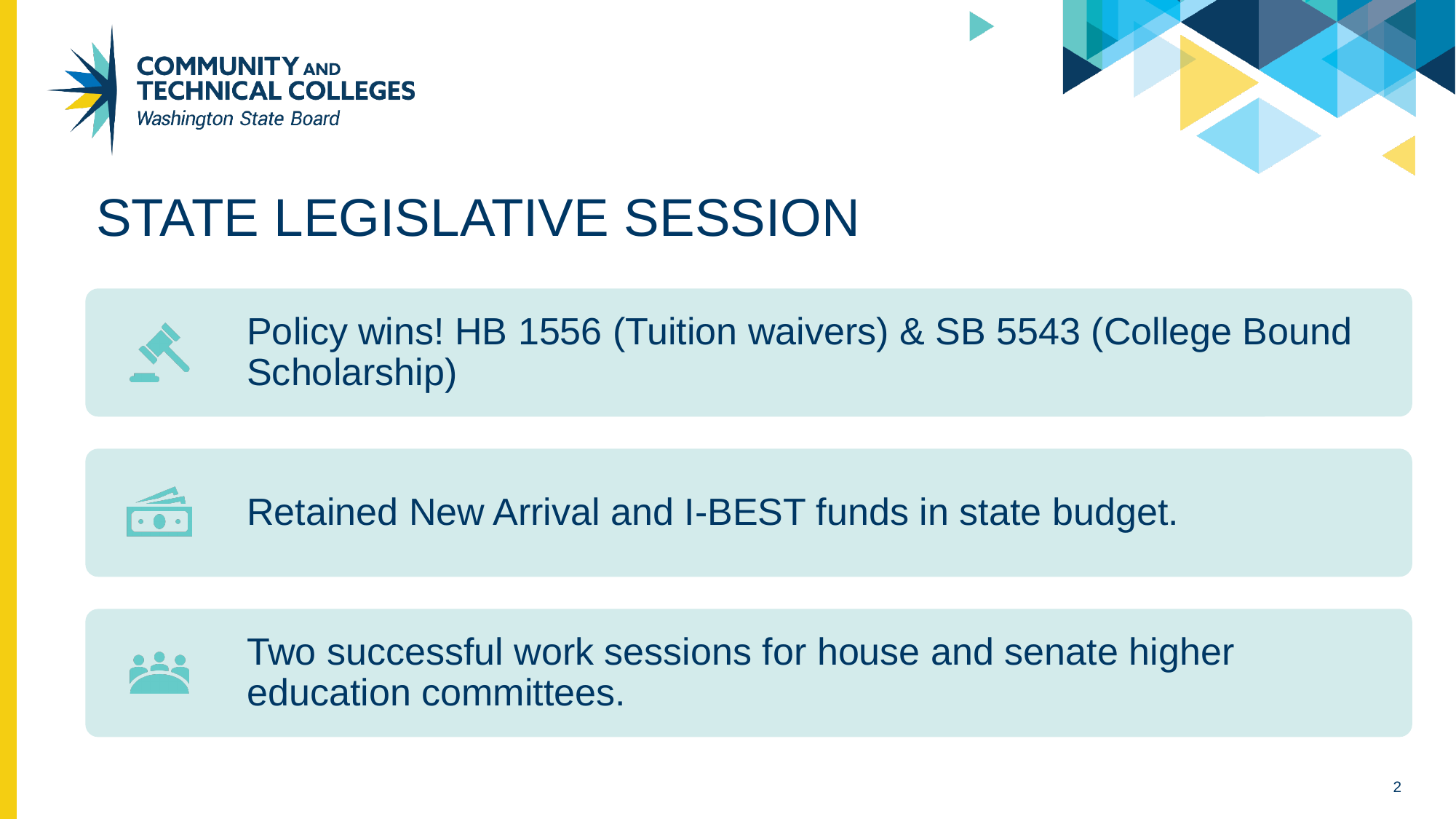

# State Legislative session
Policy wins! HB 1556 (Tuition waivers) & SB 5543 (College Bound Scholarship)
Retained New Arrival and I-BEST funds in state budget.
Two successful work sessions for house and senate higher education committees.
2